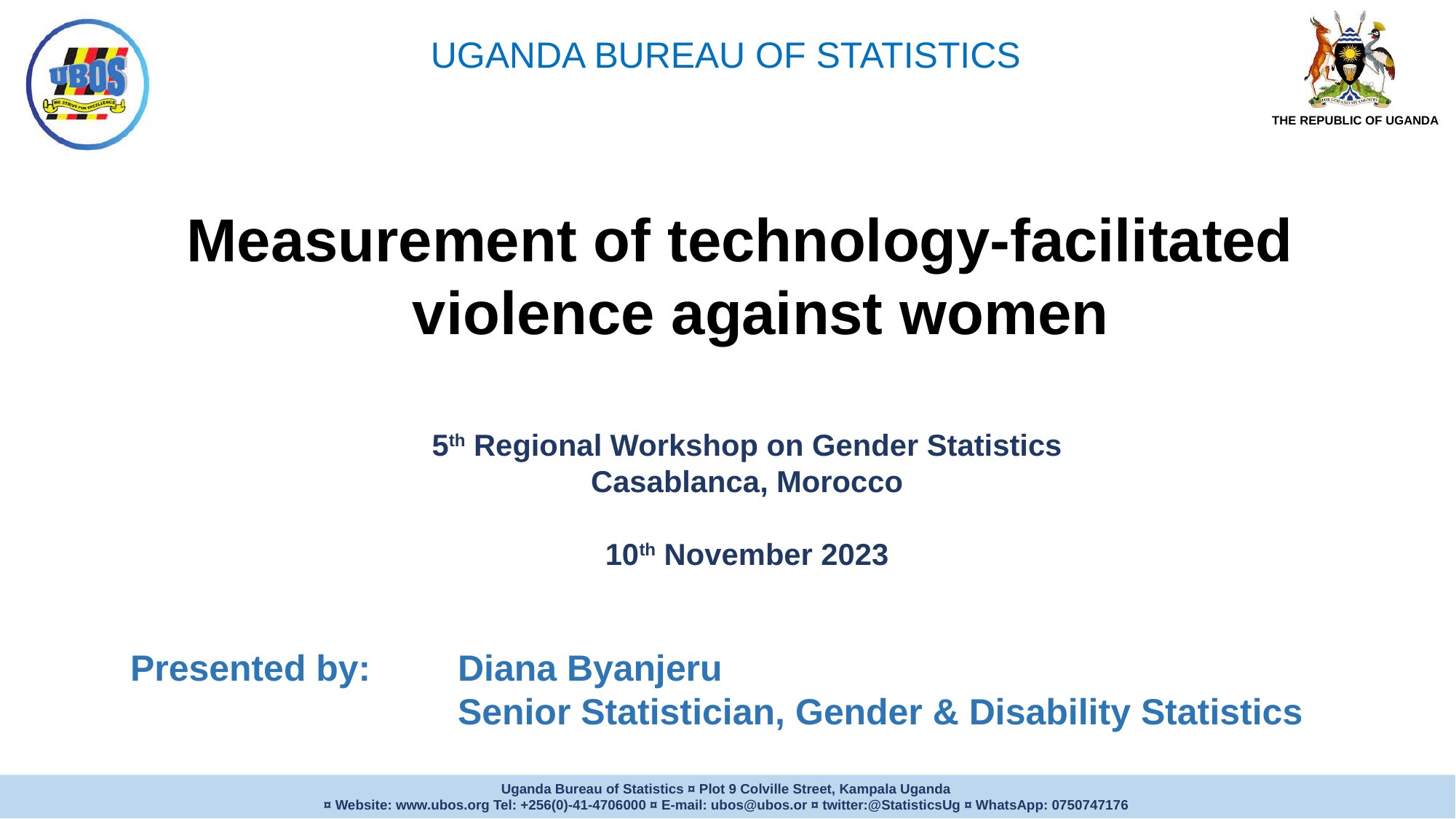

Measurement of technology-facilitated violence against women

5th Regional Workshop on Gender Statistics
Casablanca, Morocco

10th November 2023

Presented by:	Diana Byanjeru
			Senior Statistician, Gender & Disability Statistics